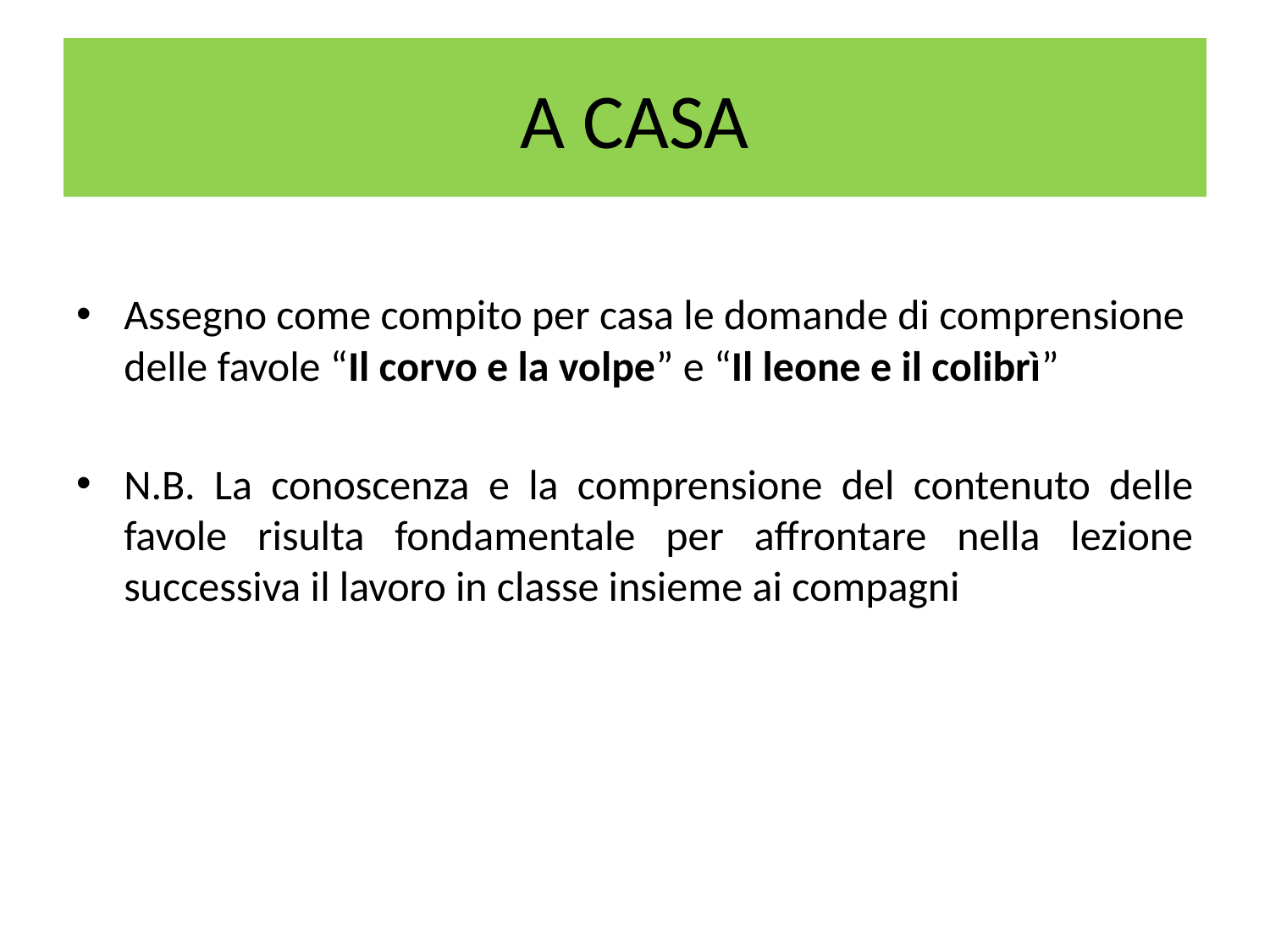

# A CASA

Assegno come compito per casa le domande di comprensione delle favole “Il corvo e la volpe” e “Il leone e il colibrì”

N.B. La conoscenza e la comprensione del contenuto delle favole risulta fondamentale per affrontare nella lezione successiva il lavoro in classe insieme ai compagni